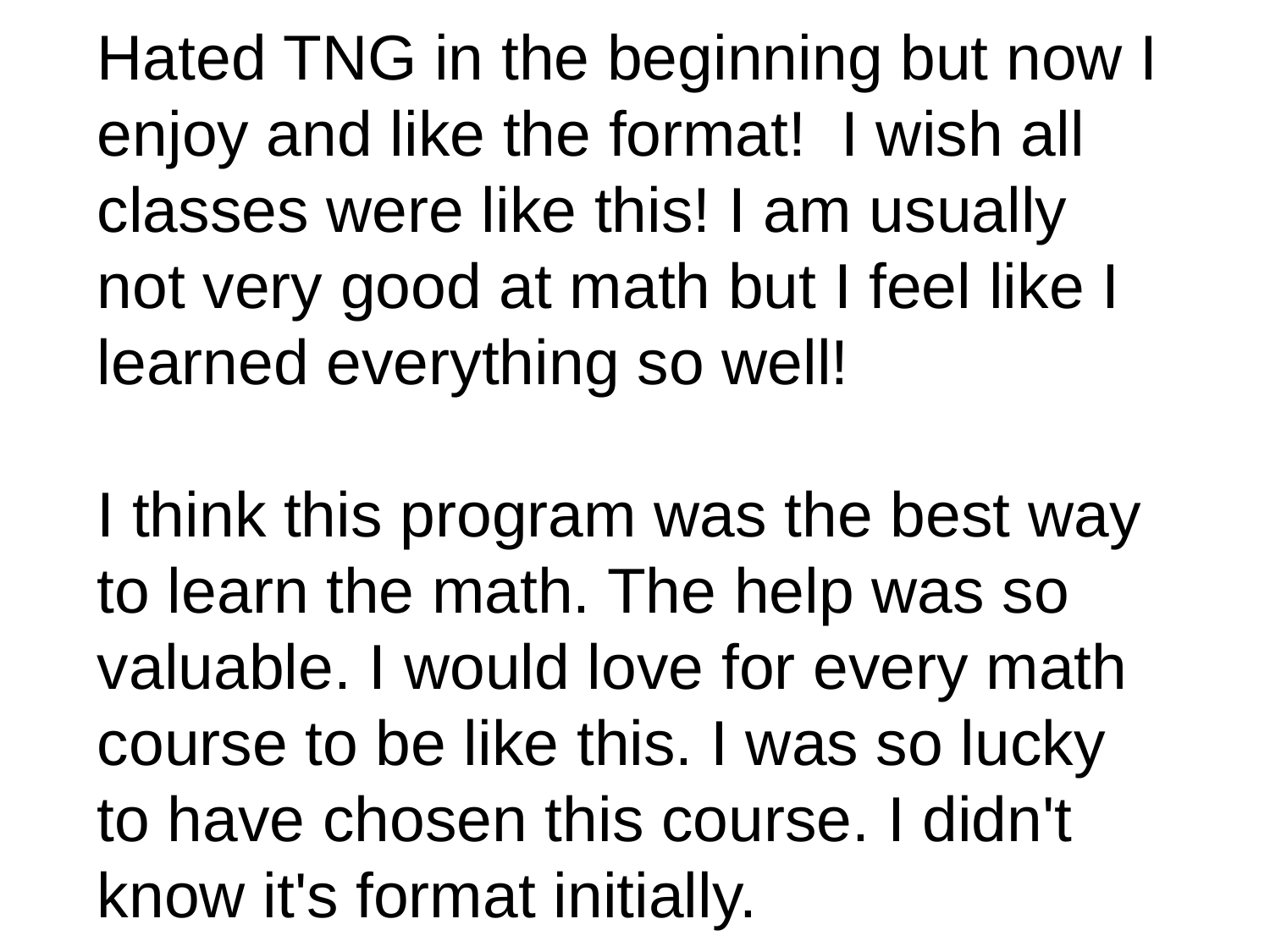

Hated TNG in the beginning but now I enjoy and like the format!  I wish all classes were like this! I am usually not very good at math but I feel like I learned everything so well!

I think this program was the best way to learn the math. The help was so valuable. I would love for every math course to be like this. I was so lucky to have chosen this course. I didn't know it's format initially.